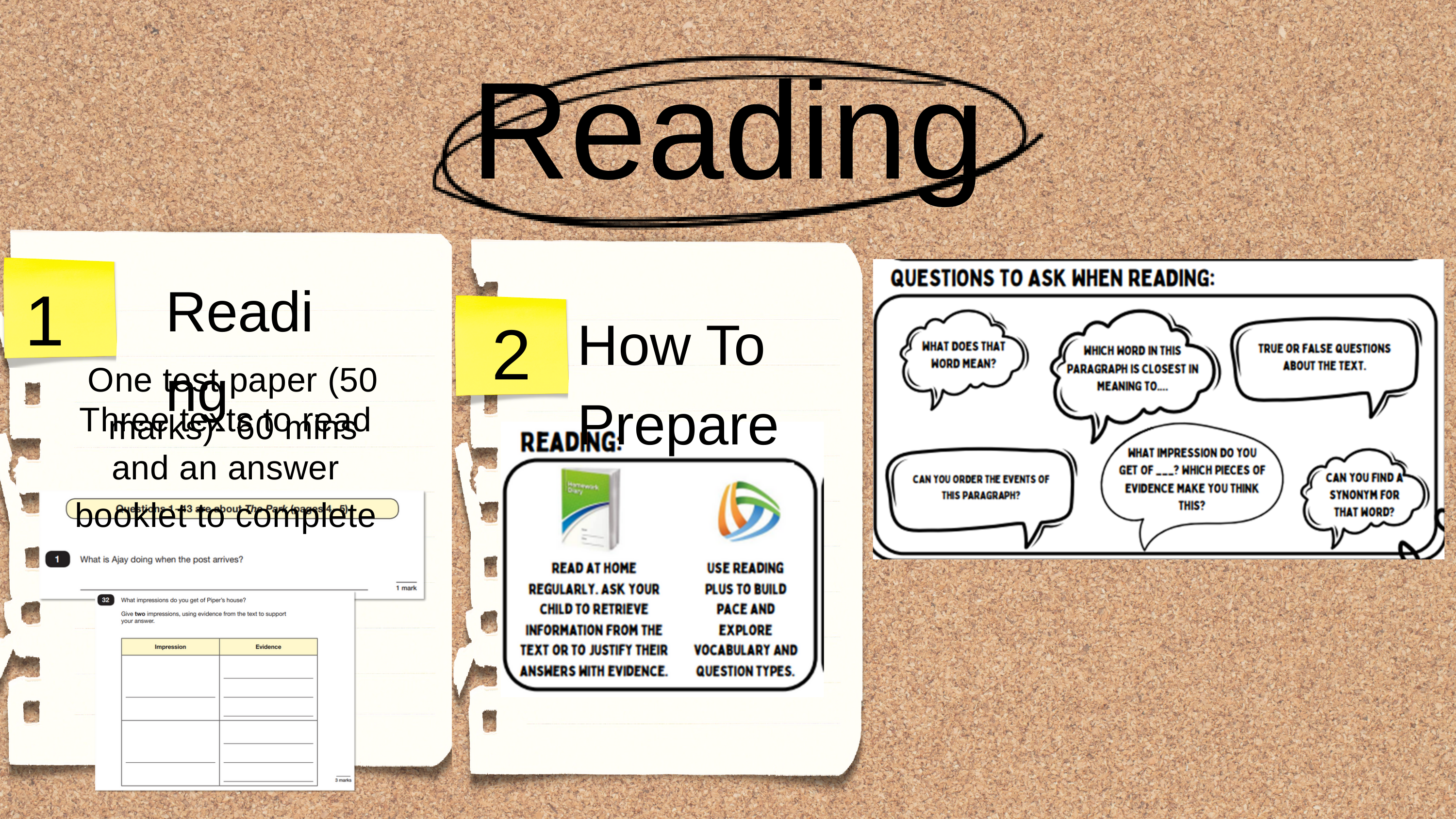

Reading

1

Reading

2
How To Prepare

One test paper (50 marks)- 60 mins
Three texts to read and an answer booklet to complete